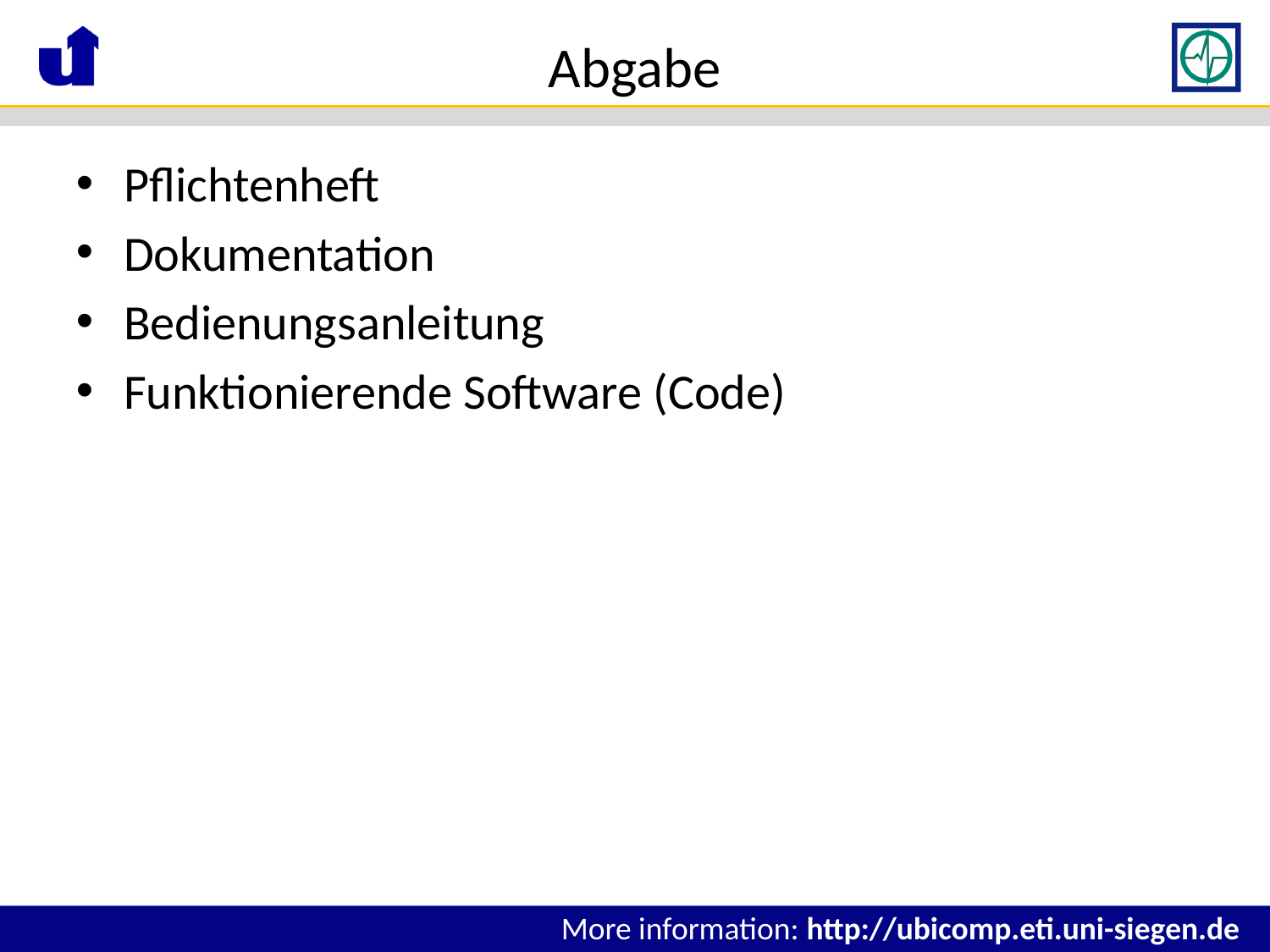

# Abgabe
Pflichtenheft
Dokumentation
Bedienungsanleitung
Funktionierende Software (Code)